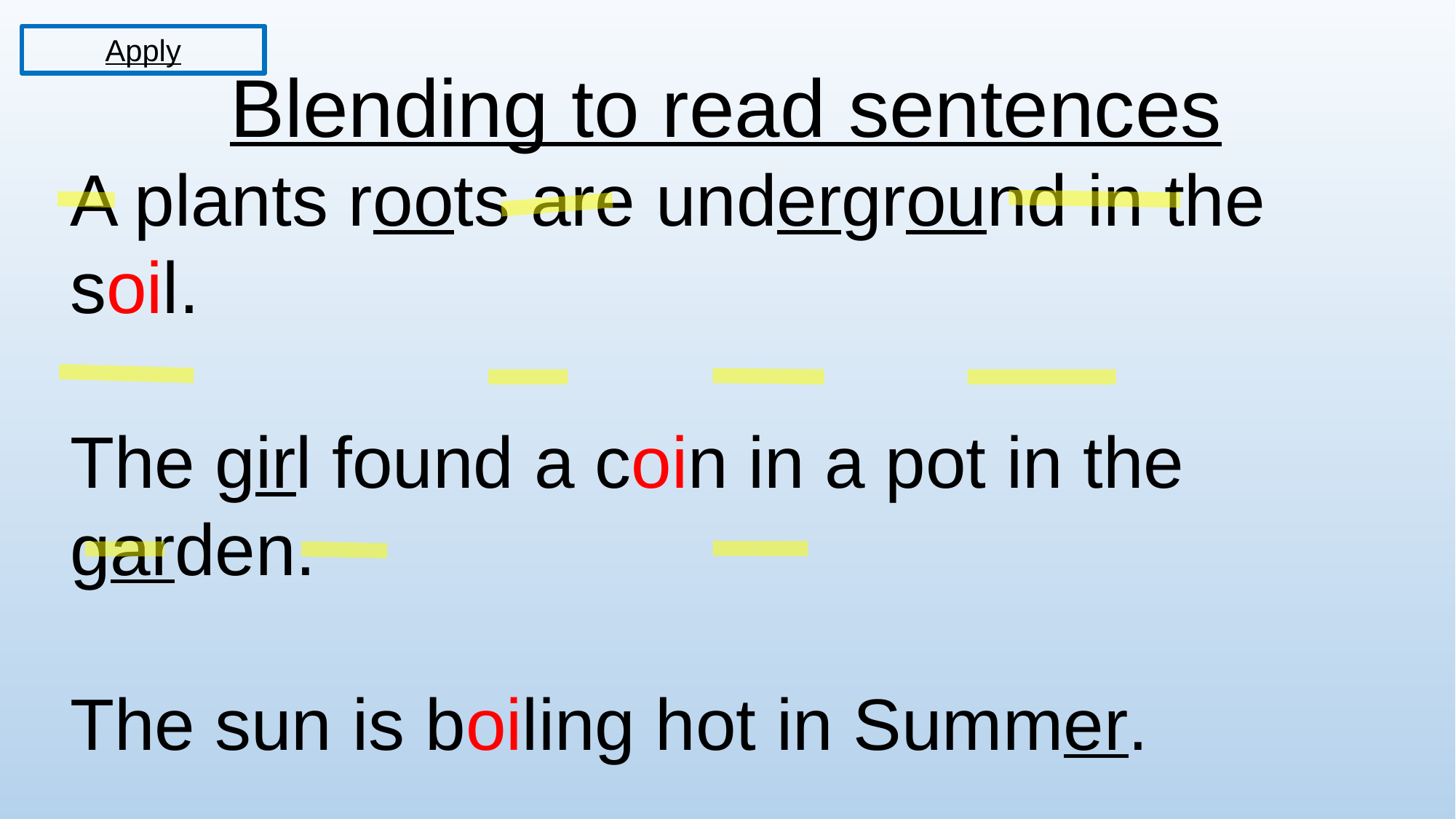

Apply
Blending to read sentences
A plants roots are underground in the soil.

The girl found a coin in a pot in the garden.

The sun is boiling hot in Summer.